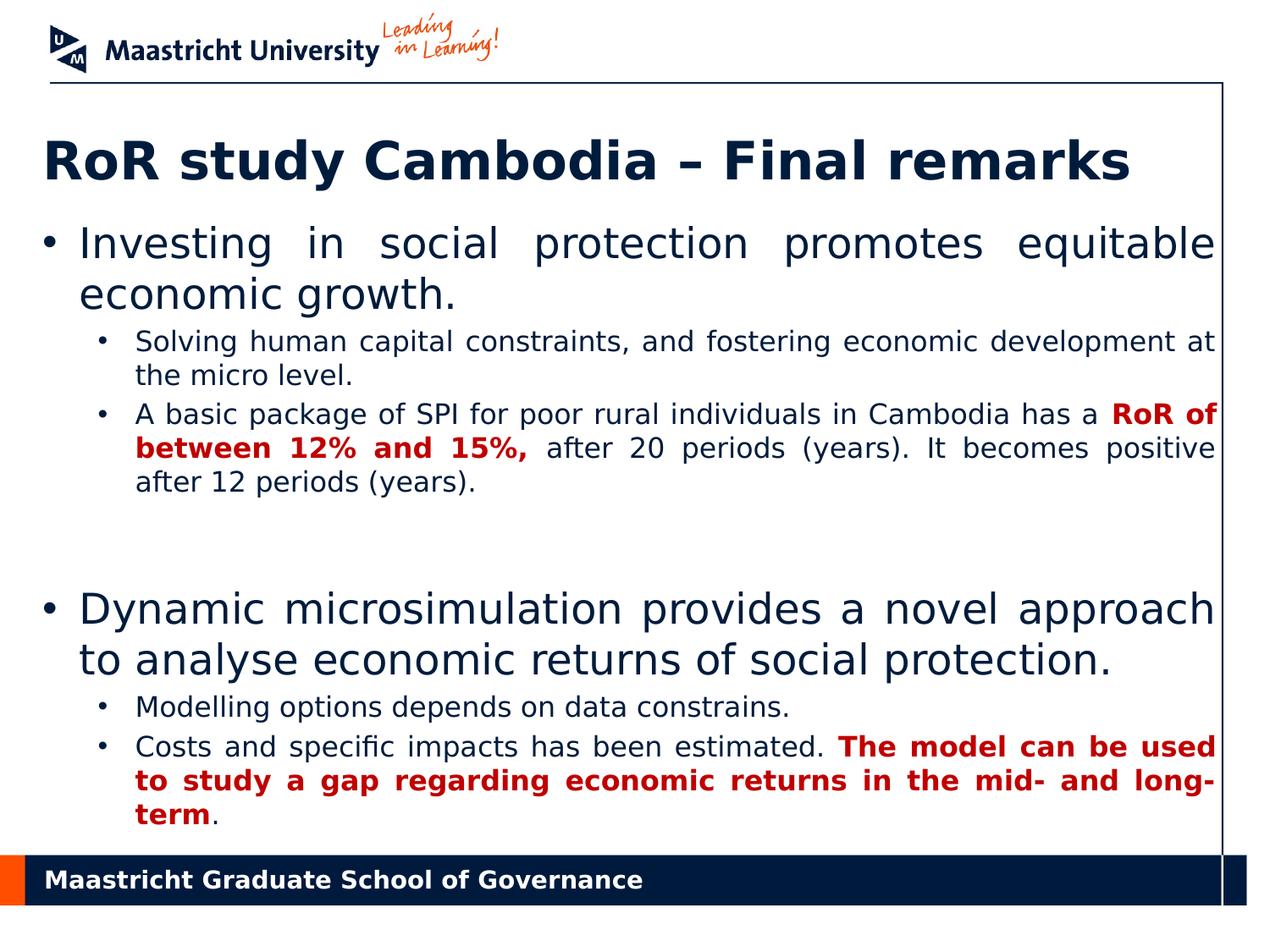

# RoR study Cambodia – Final remarks
Investing in social protection promotes equitable economic growth.
Solving human capital constraints, and fostering economic development at the micro level.
A basic package of SPI for poor rural individuals in Cambodia has a RoR of between 12% and 15%, after 20 periods (years). It becomes positive after 12 periods (years).

Dynamic microsimulation provides a novel approach to analyse economic returns of social protection.
Modelling options depends on data constrains.
Costs and specific impacts has been estimated. The model can be used to study a gap regarding economic returns in the mid- and long- term.